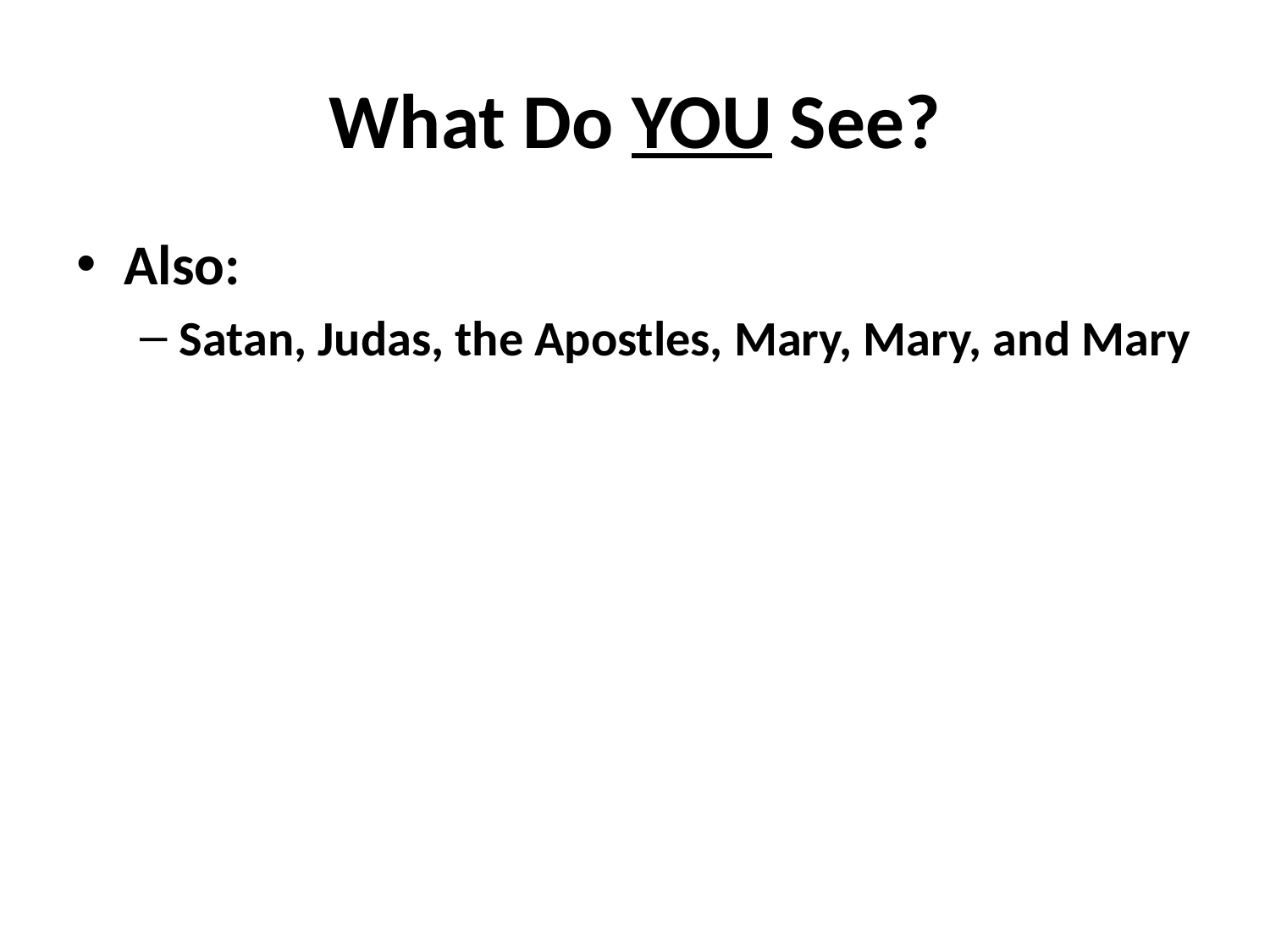

# What Do YOU See?
Also:
Satan, Judas, the Apostles, Mary, Mary, and Mary